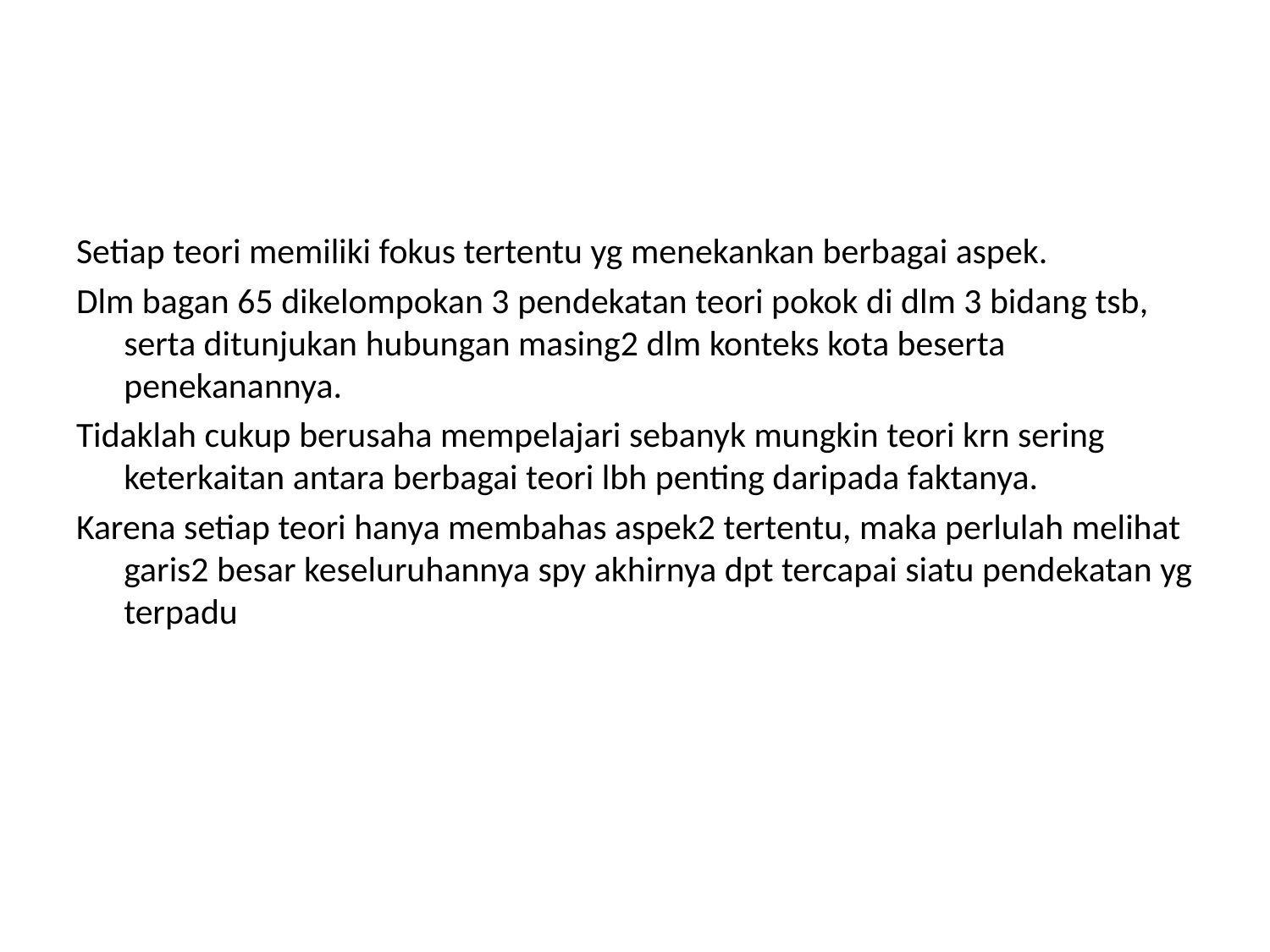

#
Setiap teori memiliki fokus tertentu yg menekankan berbagai aspek.
Dlm bagan 65 dikelompokan 3 pendekatan teori pokok di dlm 3 bidang tsb, serta ditunjukan hubungan masing2 dlm konteks kota beserta penekanannya.
Tidaklah cukup berusaha mempelajari sebanyk mungkin teori krn sering keterkaitan antara berbagai teori lbh penting daripada faktanya.
Karena setiap teori hanya membahas aspek2 tertentu, maka perlulah melihat garis2 besar keseluruhannya spy akhirnya dpt tercapai siatu pendekatan yg terpadu